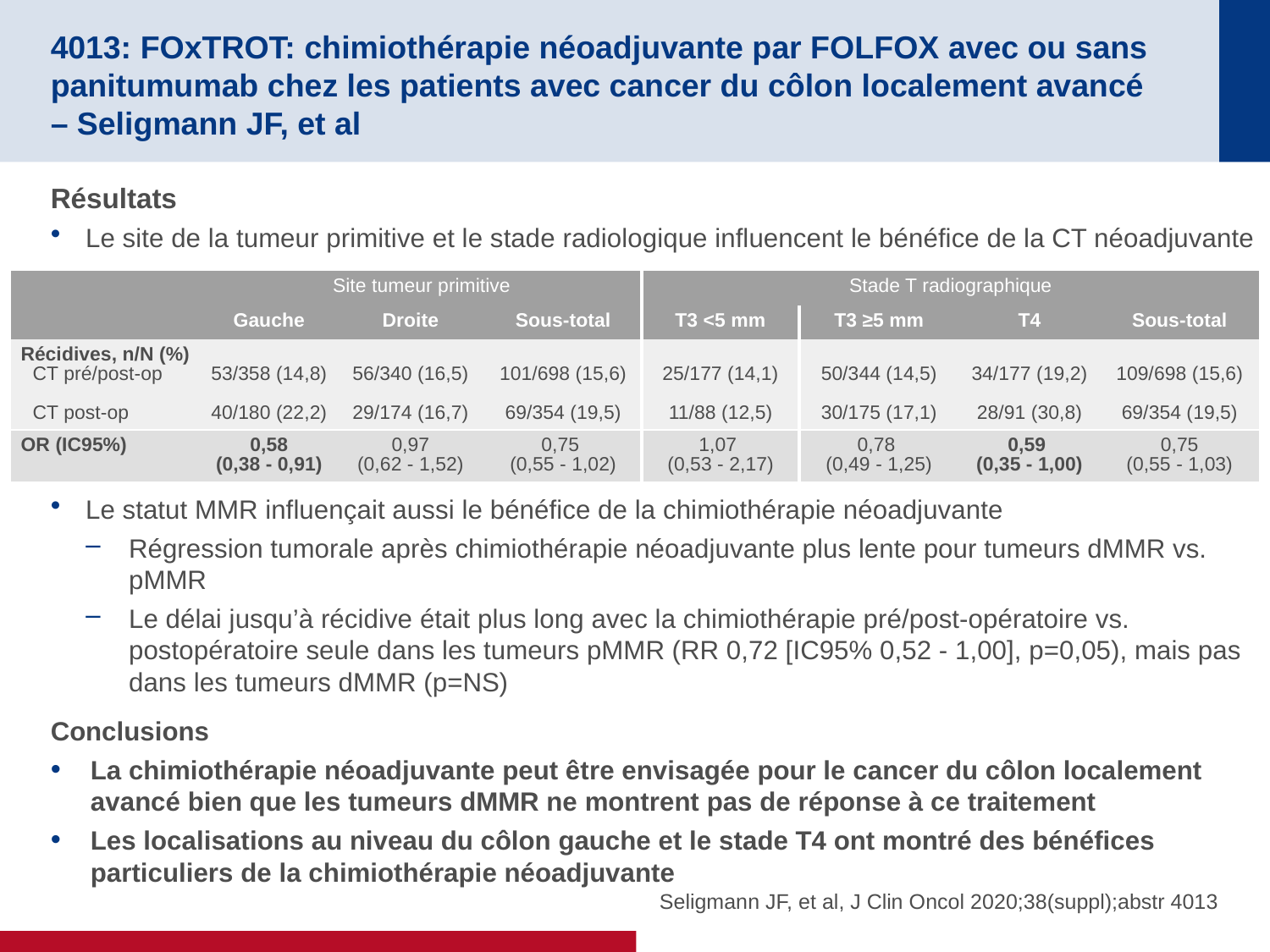

# 4013: FOxTROT: chimiothérapie néoadjuvante par FOLFOX avec ou sans panitumumab chez les patients avec cancer du côlon localement avancé – Seligmann JF, et al
Résultats
Le site de la tumeur primitive et le stade radiologique influencent le bénéfice de la CT néoadjuvante
Le statut MMR influençait aussi le bénéfice de la chimiothérapie néoadjuvante
Régression tumorale après chimiothérapie néoadjuvante plus lente pour tumeurs dMMR vs. pMMR
Le délai jusqu’à récidive était plus long avec la chimiothérapie pré/post-opératoire vs. postopératoire seule dans les tumeurs pMMR (RR 0,72 [IC95% 0,52 - 1,00], p=0,05), mais pas dans les tumeurs dMMR (p=NS)
Conclusions
La chimiothérapie néoadjuvante peut être envisagée pour le cancer du côlon localement avancé bien que les tumeurs dMMR ne montrent pas de réponse à ce traitement
Les localisations au niveau du côlon gauche et le stade T4 ont montré des bénéfices particuliers de la chimiothérapie néoadjuvante

|  | Site tumeur primitive |  |  | Stade T radiographique |  |  |  |
| --- | --- | --- | --- | --- | --- | --- | --- |
|  | Gauche | Droite | Sous-total | T3 <5 mm | T3 ≥5 mm | T4 | Sous-total |
| Récidives, n/N (%) CT pré/post-op CT post-op | 53/358 (14,8) 40/180 (22,2) | 56/340 (16,5) 29/174 (16,7) | 101/698 (15,6) 69/354 (19,5) | 25/177 (14,1) 11/88 (12,5) | 50/344 (14,5) 30/175 (17,1) | 34/177 (19,2) 28/91 (30,8) | 109/698 (15,6) 69/354 (19,5) |
| OR (IC95%) | 0,58 (0,38 - 0,91) | 0,97 (0,62 - 1,52) | 0,75 (0,55 - 1,02) | 1,07 (0,53 - 2,17) | 0,78 (0,49 - 1,25) | 0,59 (0,35 - 1,00) | 0,75 (0,55 - 1,03) |
Seligmann JF, et al, J Clin Oncol 2020;38(suppl);abstr 4013